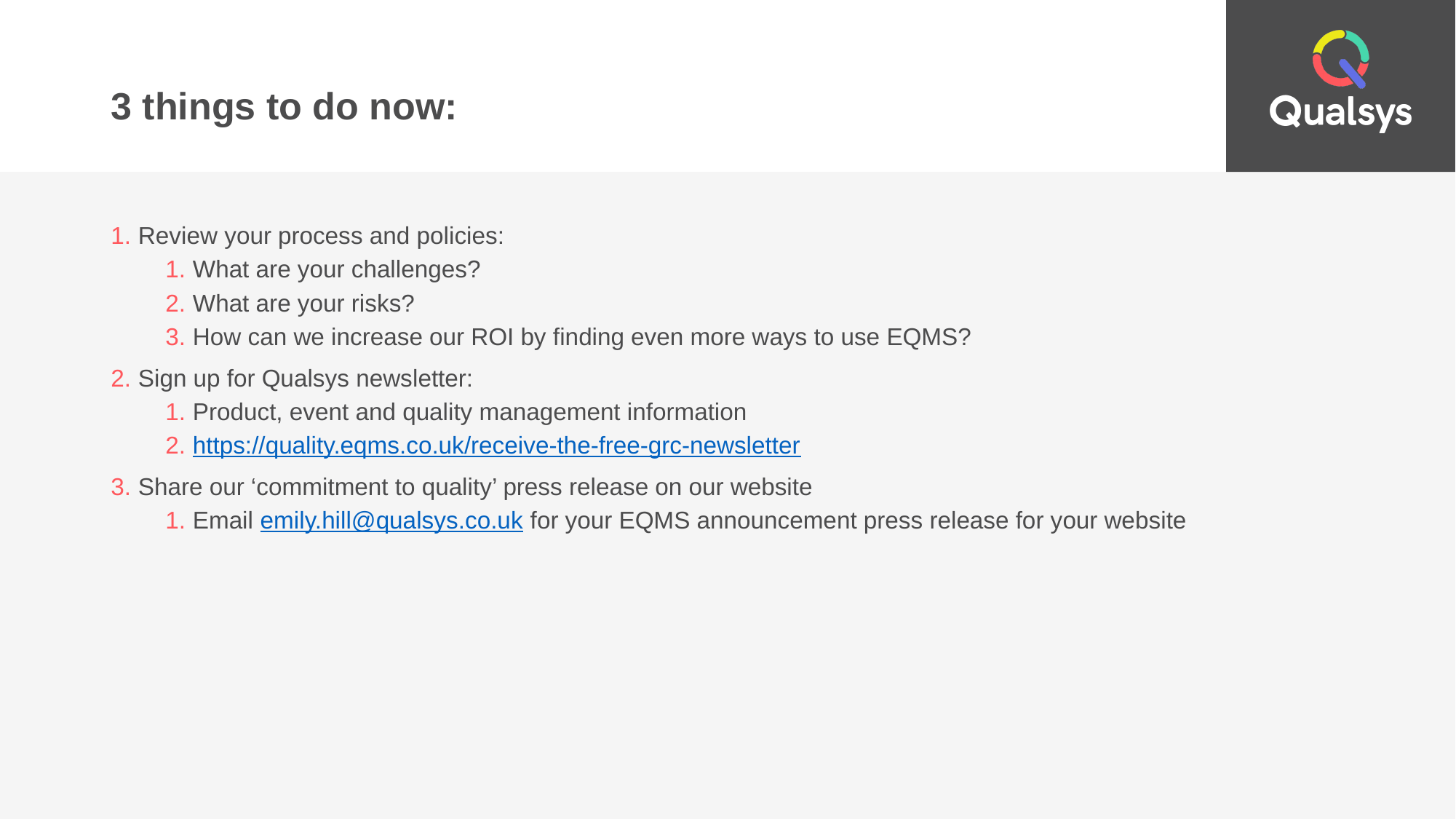

# 3 things to do now:
Review your process and policies:
What are your challenges?
What are your risks?
How can we increase our ROI by finding even more ways to use EQMS?
Sign up for Qualsys newsletter:
Product, event and quality management information
https://quality.eqms.co.uk/receive-the-free-grc-newsletter
Share our ‘commitment to quality’ press release on our website
Email emily.hill@qualsys.co.uk for your EQMS announcement press release for your website